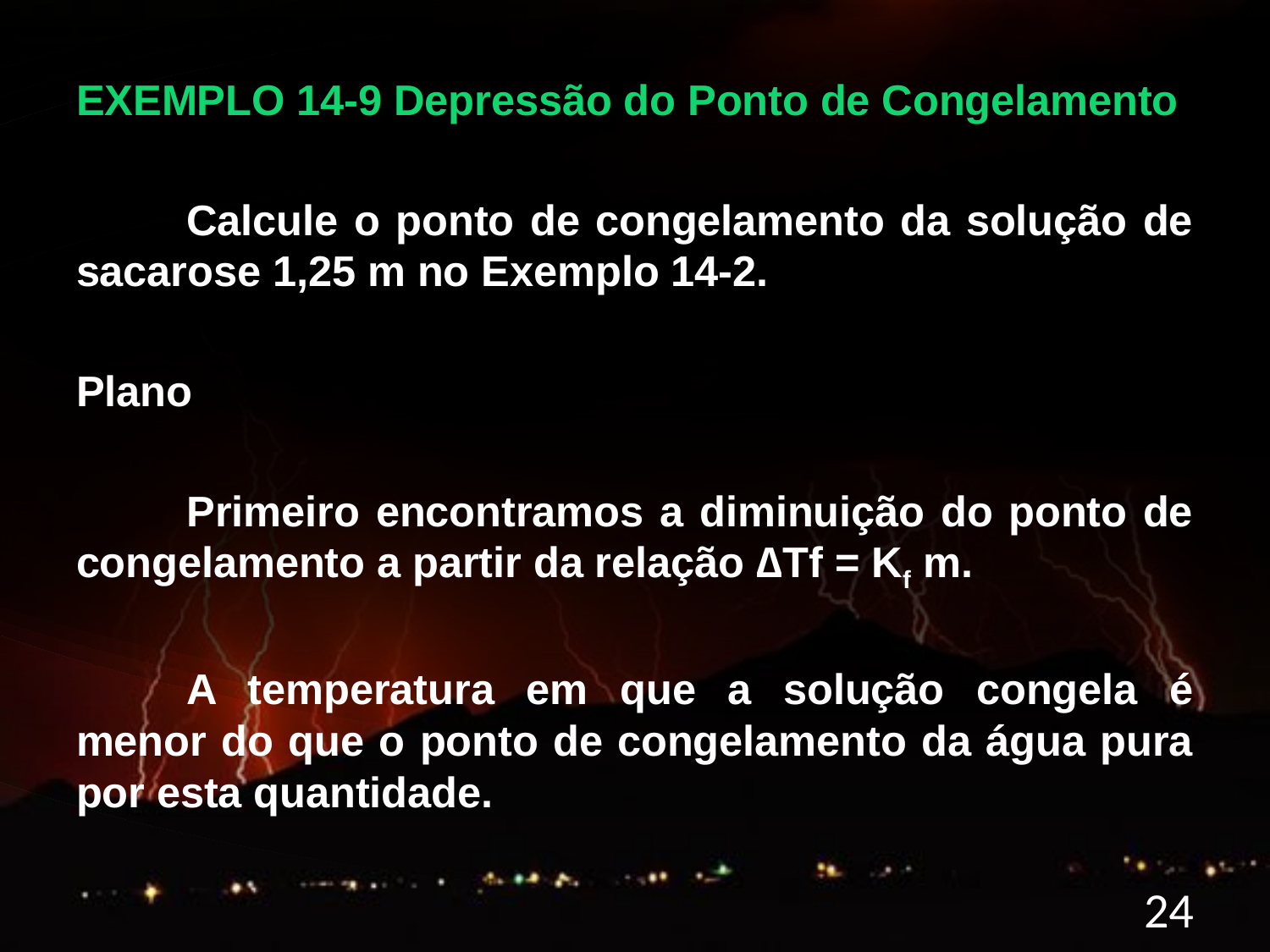

EXEMPLO 14-9 Depressão do Ponto de Congelamento

	Calcule o ponto de congelamento da solução de sacarose 1,25 m no Exemplo 14-2.

Plano

	Primeiro encontramos a diminuição do ponto de congelamento a partir da relação ∆Tf = Kf m.

	A temperatura em que a solução congela é menor do que o ponto de congelamento da água pura por esta quantidade.
24